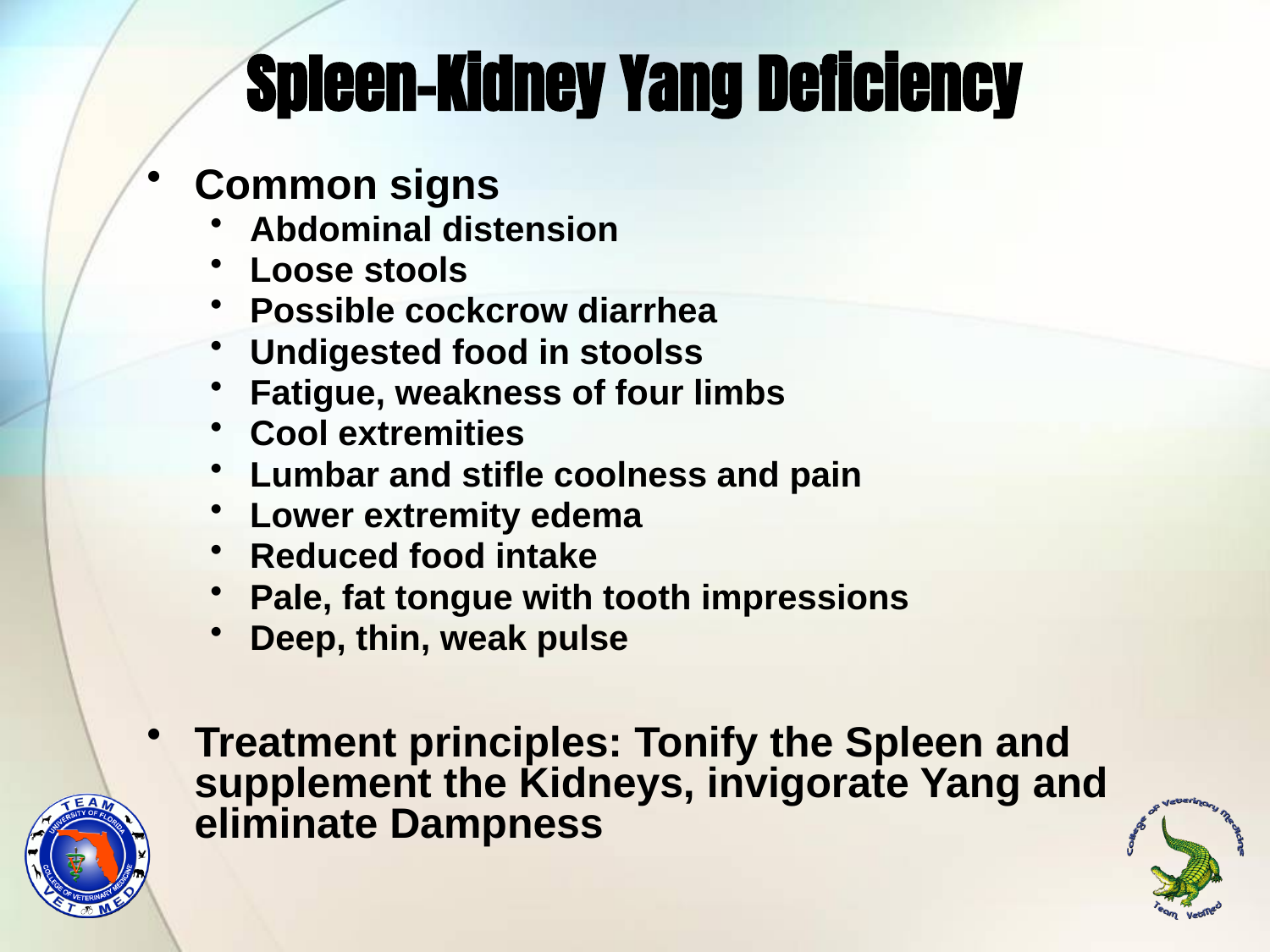

# Spleen-Kidney Yang Deficiency
Common signs
Abdominal distension
Loose stools
Possible cockcrow diarrhea
Undigested food in stoolss
Fatigue, weakness of four limbs
Cool extremities
Lumbar and stifle coolness and pain
Lower extremity edema
Reduced food intake
Pale, fat tongue with tooth impressions
Deep, thin, weak pulse

Treatment principles: Tonify the Spleen and supplement the Kidneys, invigorate Yang and eliminate Dampness